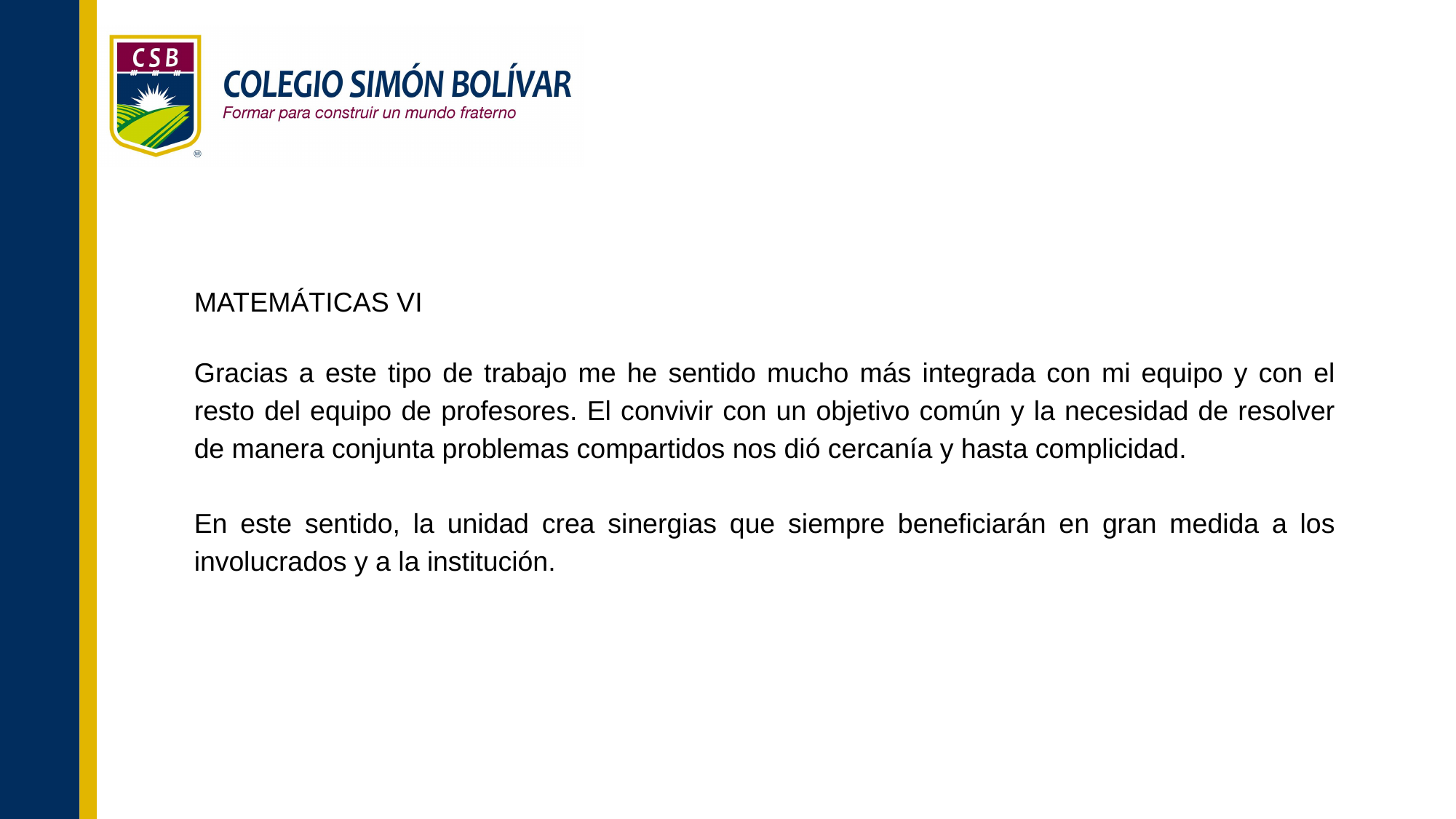

MATEMÁTICAS VI

Gracias a este tipo de trabajo me he sentido mucho más integrada con mi equipo y con el resto del equipo de profesores. El convivir con un objetivo común y la necesidad de resolver de manera conjunta problemas compartidos nos dió cercanía y hasta complicidad.

En este sentido, la unidad crea sinergias que siempre beneficiarán en gran medida a los involucrados y a la institución.